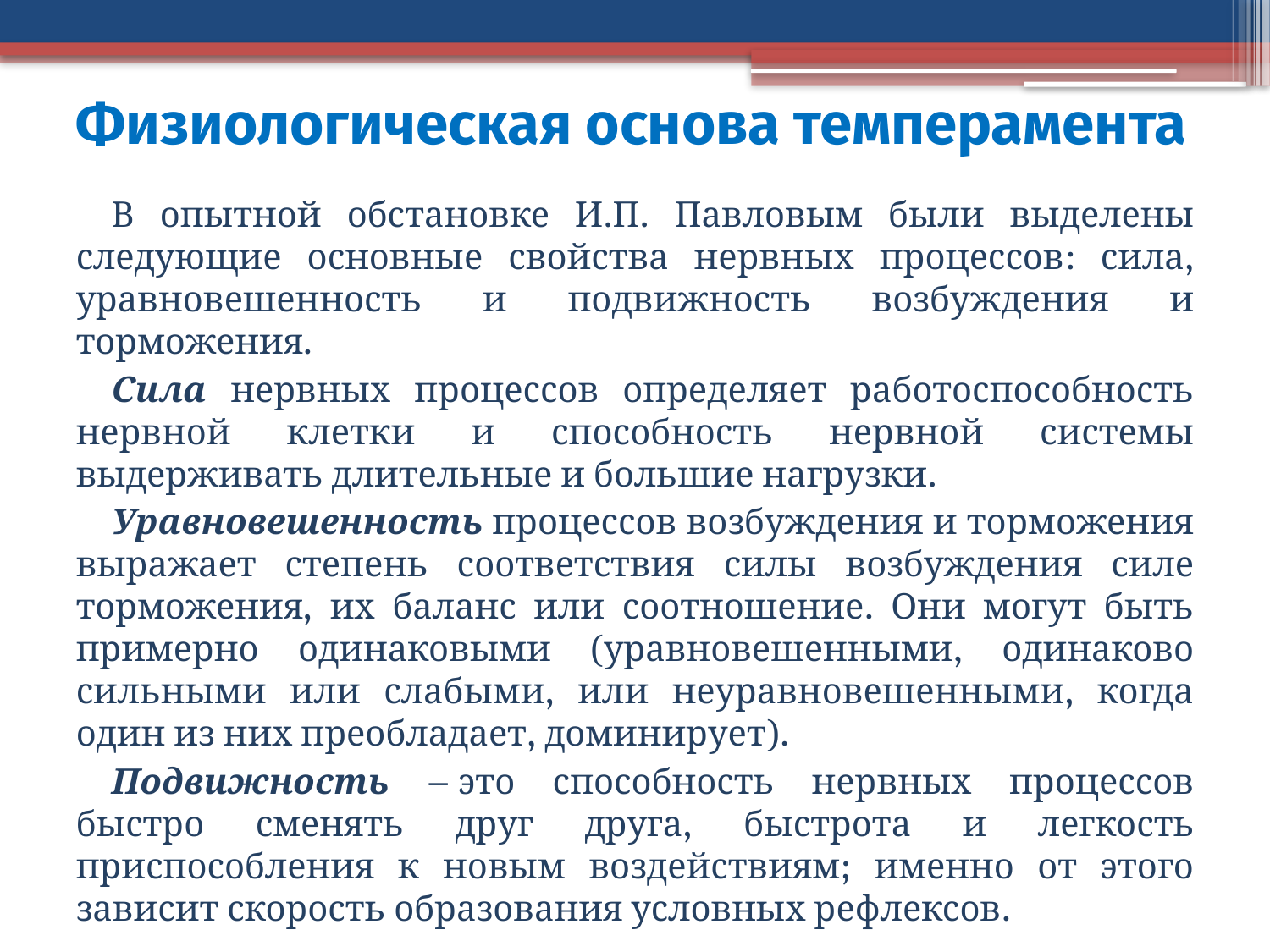

# Физиологическая основа темперамента
В опытной обстановке И.П. Павловым были выделены следующие основные свойства нервных процессов: сила, уравновешенность и подвижность возбуждения и торможения.
Сила нервных процессов определяет работоспособность нервной клетки и способность нервной системы выдерживать длительные и большие нагрузки.
Уравновешенность процессов возбуждения и торможения выражает степень соответствия силы возбуждения силе торможения, их баланс или соотношение. Они могут быть примерно одинаковыми (уравновешенными, одинаково сильными или слабыми, или неуравновешенными, когда один из них преобладает, доминирует).
Подвижность – это способность нервных процессов быстро сменять друг друга, быстрота и легкость приспособления к новым воздействиям; именно от этого зависит скорость образования условных рефлексов.